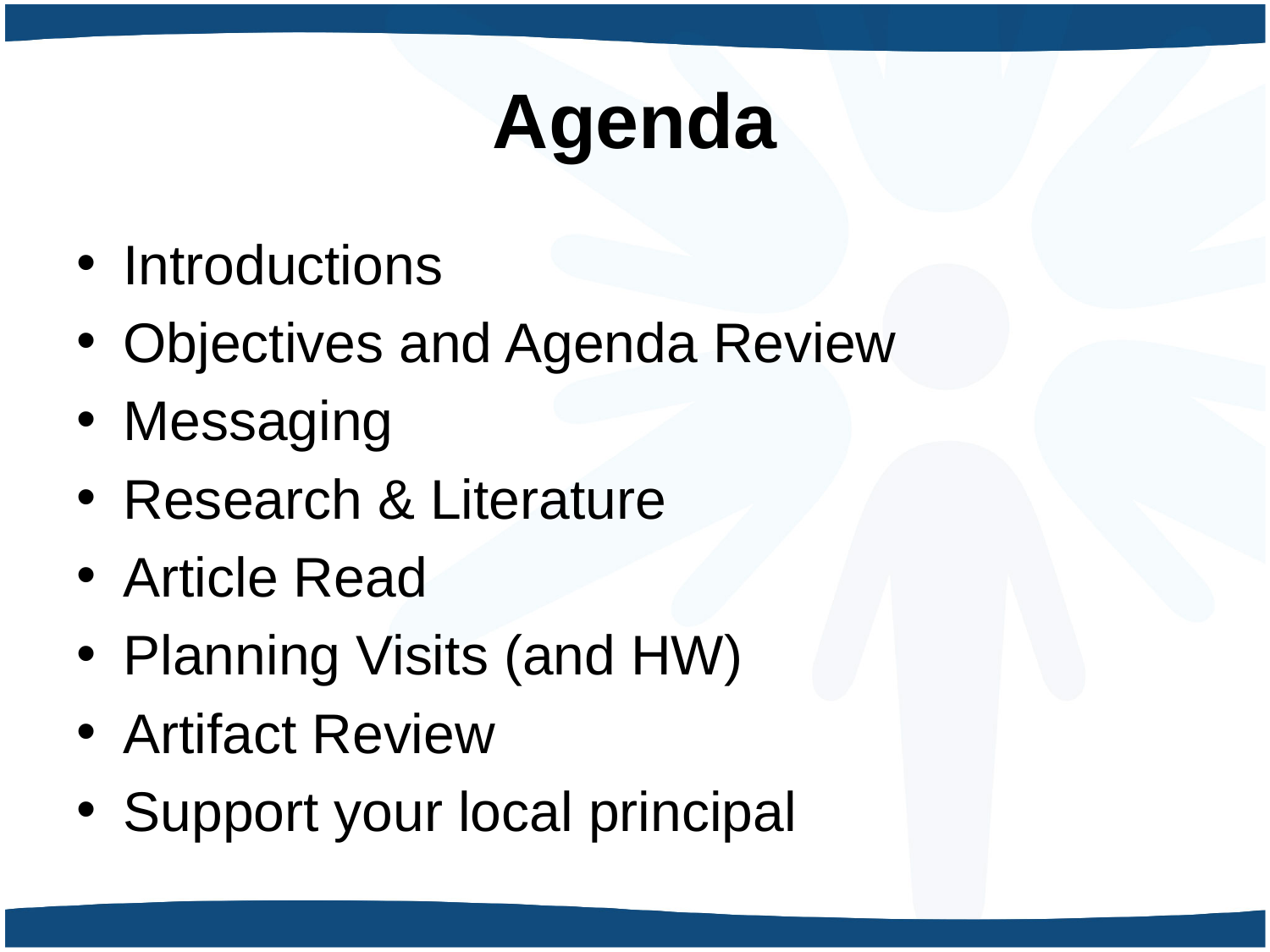

# Agenda
Introductions
Objectives and Agenda Review
Messaging
Research & Literature
Article Read
Planning Visits (and HW)
Artifact Review
Support your local principal